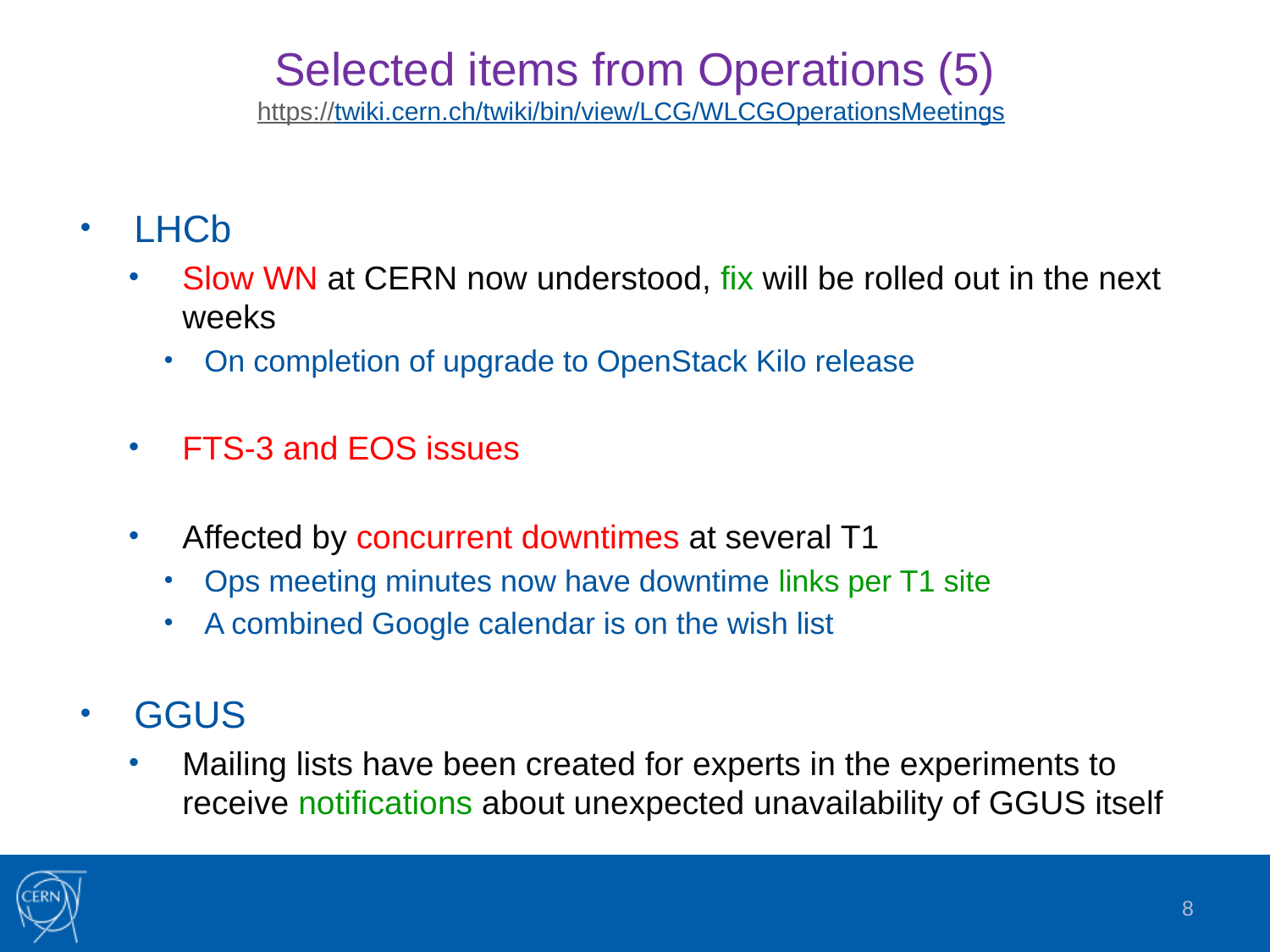

# Selected items from Operations (5) https://twiki.cern.ch/twiki/bin/view/LCG/WLCGOperationsMeetings
LHCb
Slow WN at CERN now understood, fix will be rolled out in the next weeks
On completion of upgrade to OpenStack Kilo release

FTS-3 and EOS issues

Affected by concurrent downtimes at several T1
Ops meeting minutes now have downtime links per T1 site
A combined Google calendar is on the wish list

GGUS
Mailing lists have been created for experts in the experiments to receive notifications about unexpected unavailability of GGUS itself
8